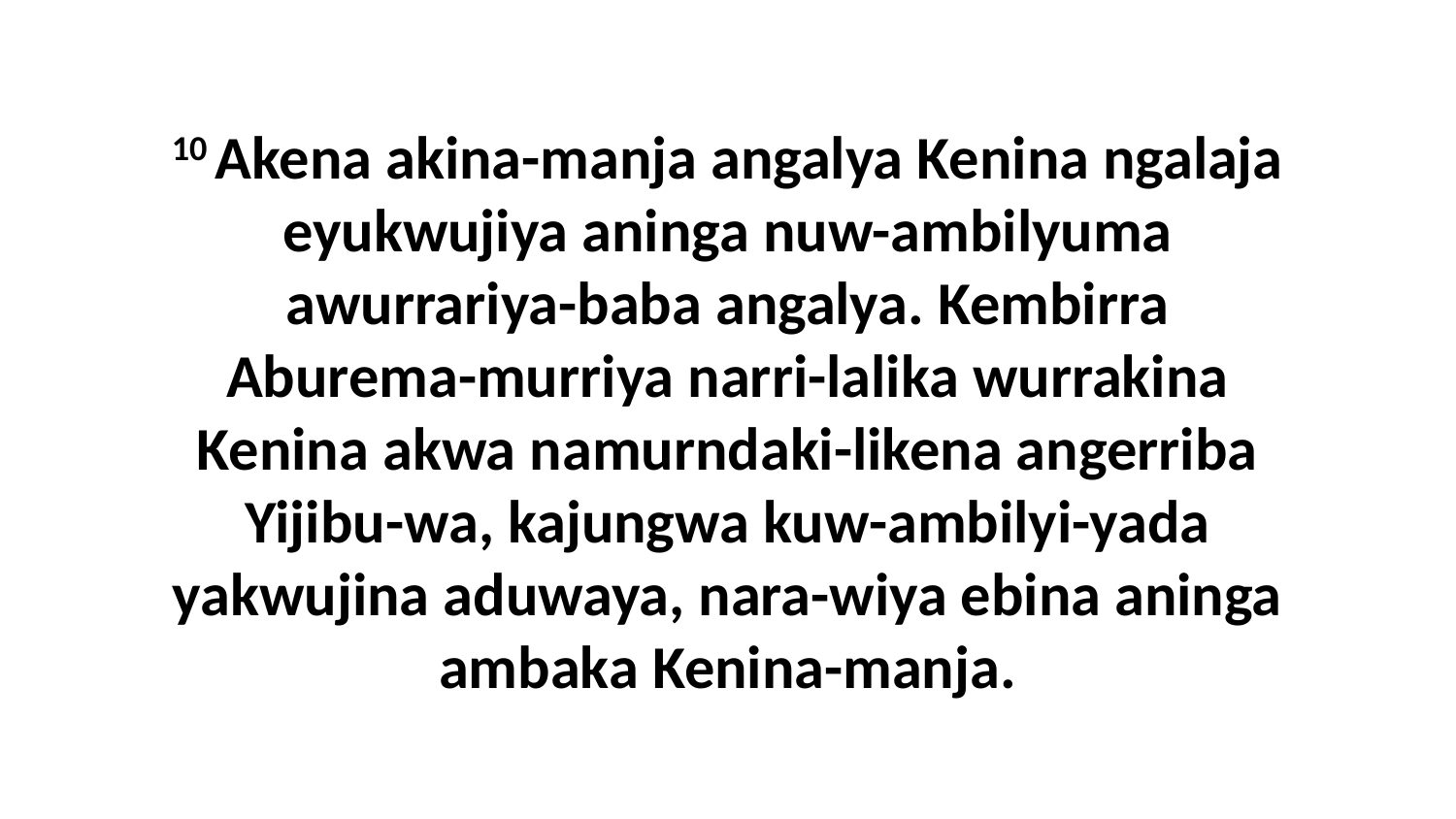

10 Akena akina-manja angalya Kenina ngalaja eyukwujiya aninga nuw-ambilyuma awurrariya-baba angalya. Kembirra Aburema-murriya narri-lalika wurrakina Kenina akwa namurndaki-likena angerriba Yijibu-wa, kajungwa kuw-ambilyi-yada yakwujina aduwaya, nara-wiya ebina aninga ambaka Kenina-manja.